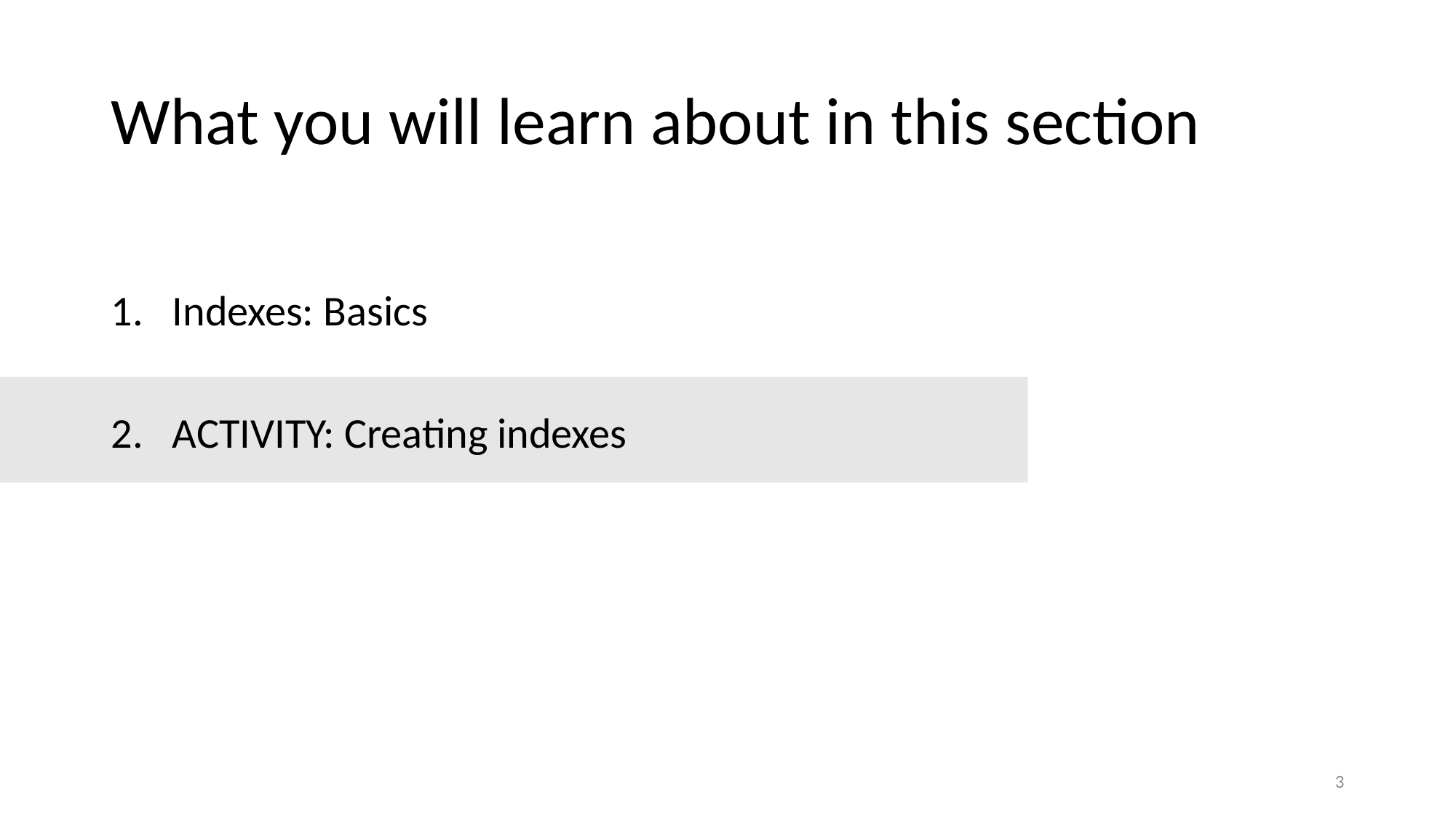

# What you will learn about in this section

Indexes: Basics

ACTIVITY: Creating indexes

3